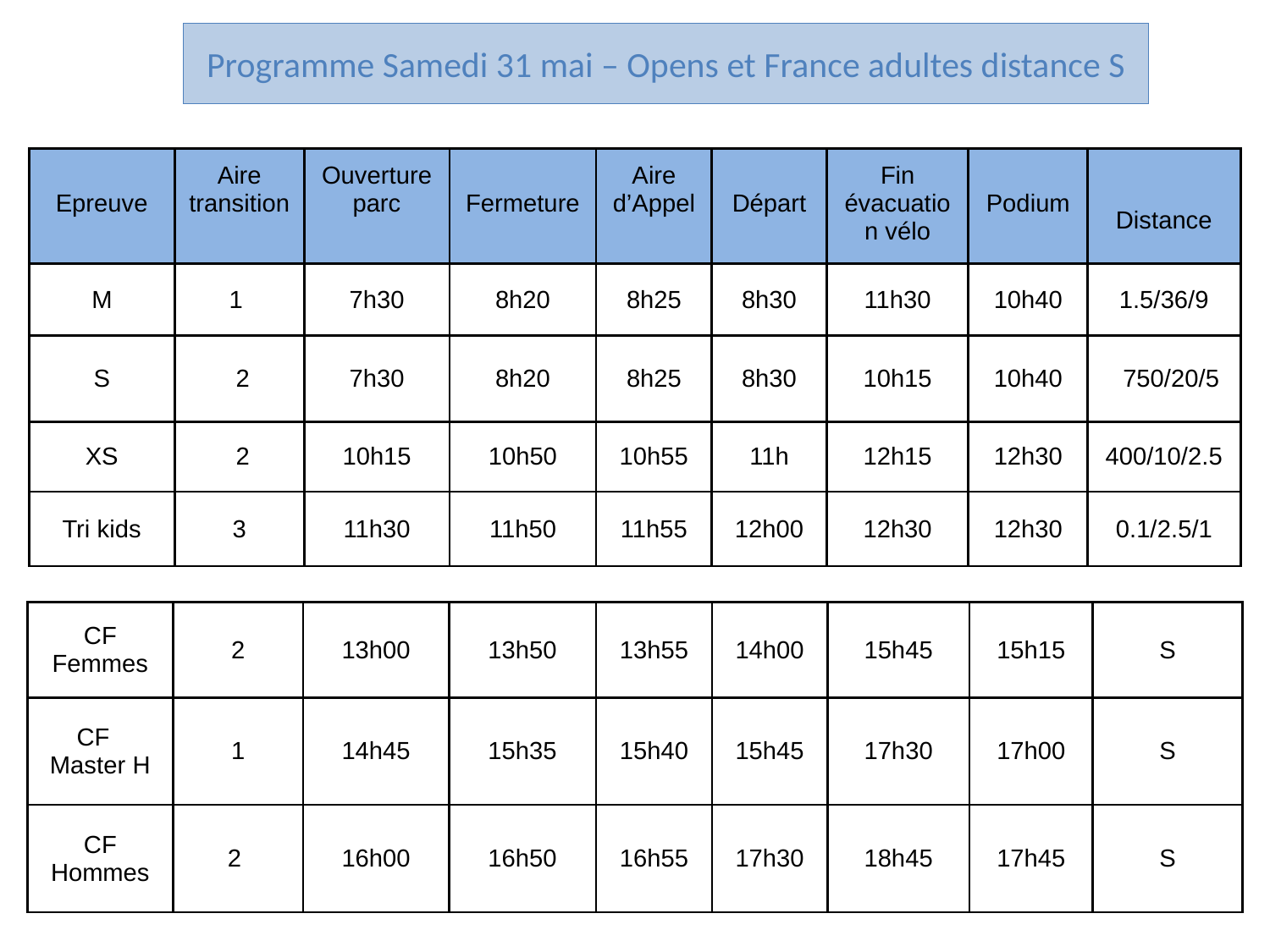

Programme Samedi 31 mai – Opens et France adultes distance S
| Epreuve | Aire transition | Ouverture parc | Fermeture | Aire d’Appel | Départ | Fin évacuation vélo | Podium | Distance |
| --- | --- | --- | --- | --- | --- | --- | --- | --- |
| M | 1 | 7h30 | 8h20 | 8h25 | 8h30 | 11h30 | 10h40 | 1.5/36/9 |
| S | 2 | 7h30 | 8h20 | 8h25 | 8h30 | 10h15 | 10h40 | 750/20/5 |
| XS | 2 | 10h15 | 10h50 | 10h55 | 11h | 12h15 | 12h30 | 400/10/2.5 |
| Tri kids | 3 | 11h30 | 11h50 | 11h55 | 12h00 | 12h30 | 12h30 | 0.1/2.5/1 |
| CF Femmes | 2 | 13h00 | 13h50 | 13h55 | 14h00 | 15h45 | 15h15 | S |
| --- | --- | --- | --- | --- | --- | --- | --- | --- |
| CF Master H | 1 | 14h45 | 15h35 | 15h40 | 15h45 | 17h30 | 17h00 | S |
| CF Hommes | 2 | 16h00 | 16h50 | 16h55 | 17h30 | 18h45 | 17h45 | S |